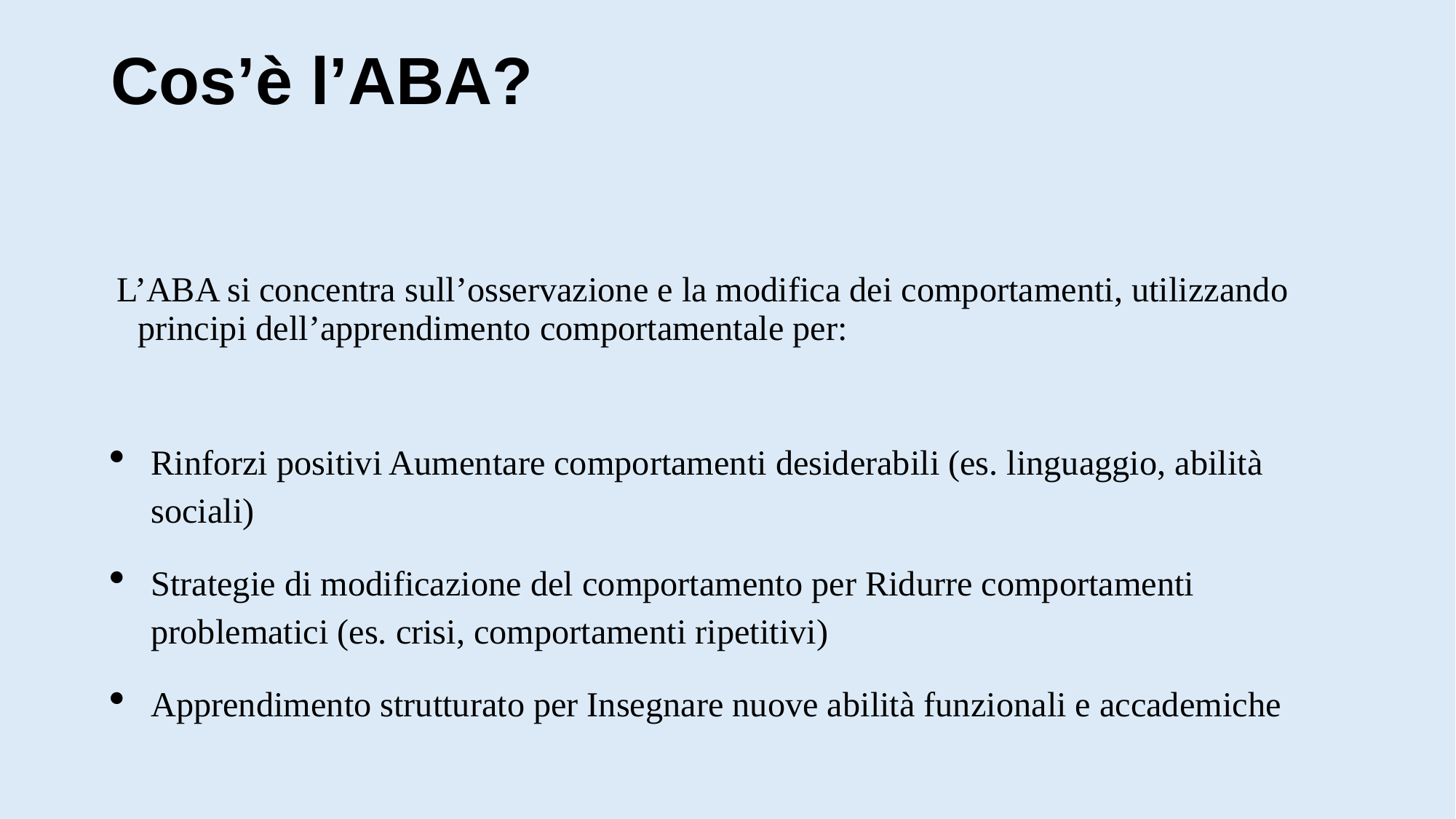

# Cos’è l’ABA?

 L’ABA si concentra sull’osservazione e la modifica dei comportamenti, utilizzando principi dell’apprendimento comportamentale per:

Rinforzi positivi Aumentare comportamenti desiderabili (es. linguaggio, abilità sociali)
Strategie di modificazione del comportamento per Ridurre comportamenti problematici (es. crisi, comportamenti ripetitivi)
Apprendimento strutturato per Insegnare nuove abilità funzionali e accademiche